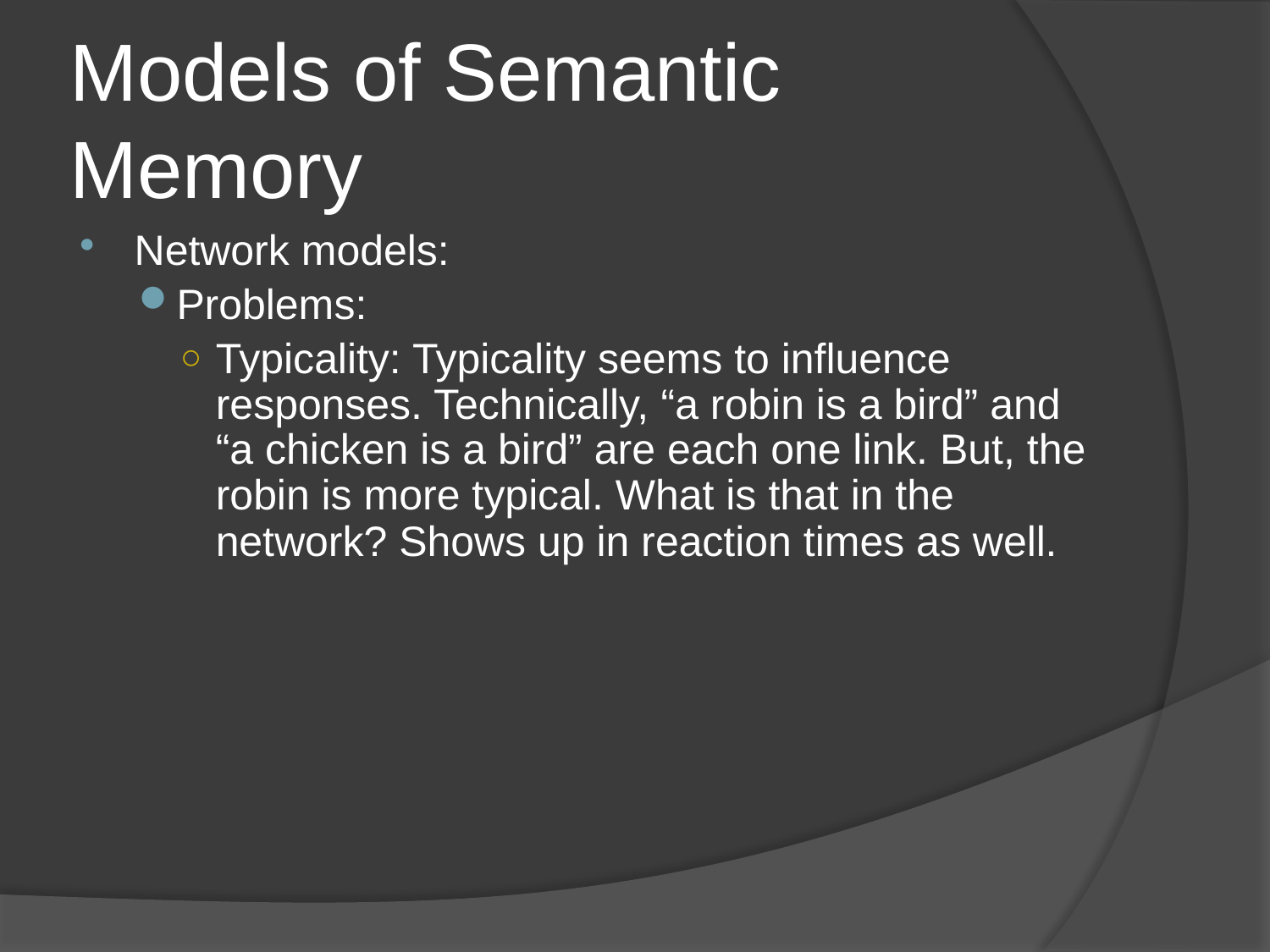

# Models of Semantic Memory
Network models:
Problems:
Typicality: Typicality seems to influence responses. Technically, “a robin is a bird” and “a chicken is a bird” are each one link. But, the robin is more typical. What is that in the network? Shows up in reaction times as well.